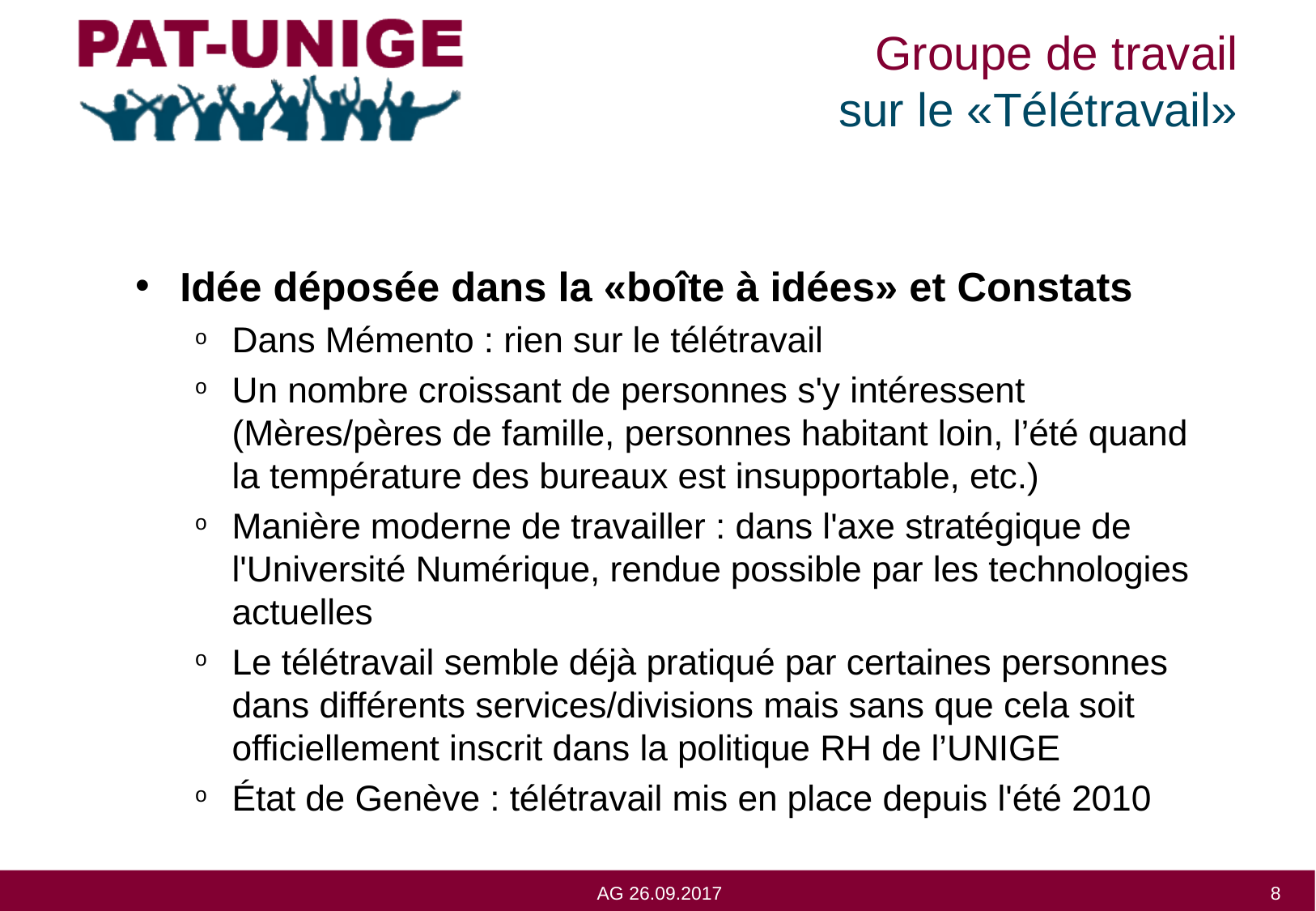

# Groupe de travail sur le «Télétravail»
Idée déposée dans la «boîte à idées» et Constats
Dans Mémento : rien sur le télétravail
Un nombre croissant de personnes s'y intéressent (Mères/pères de famille, personnes habitant loin, l’été quand la température des bureaux est insupportable, etc.)
Manière moderne de travailler : dans l'axe stratégique de l'Université Numérique, rendue possible par les technologies actuelles
Le télétravail semble déjà pratiqué par certaines personnes dans différents services/divisions mais sans que cela soit officiellement inscrit dans la politique RH de l’UNIGE
État de Genève : télétravail mis en place depuis l'été 2010